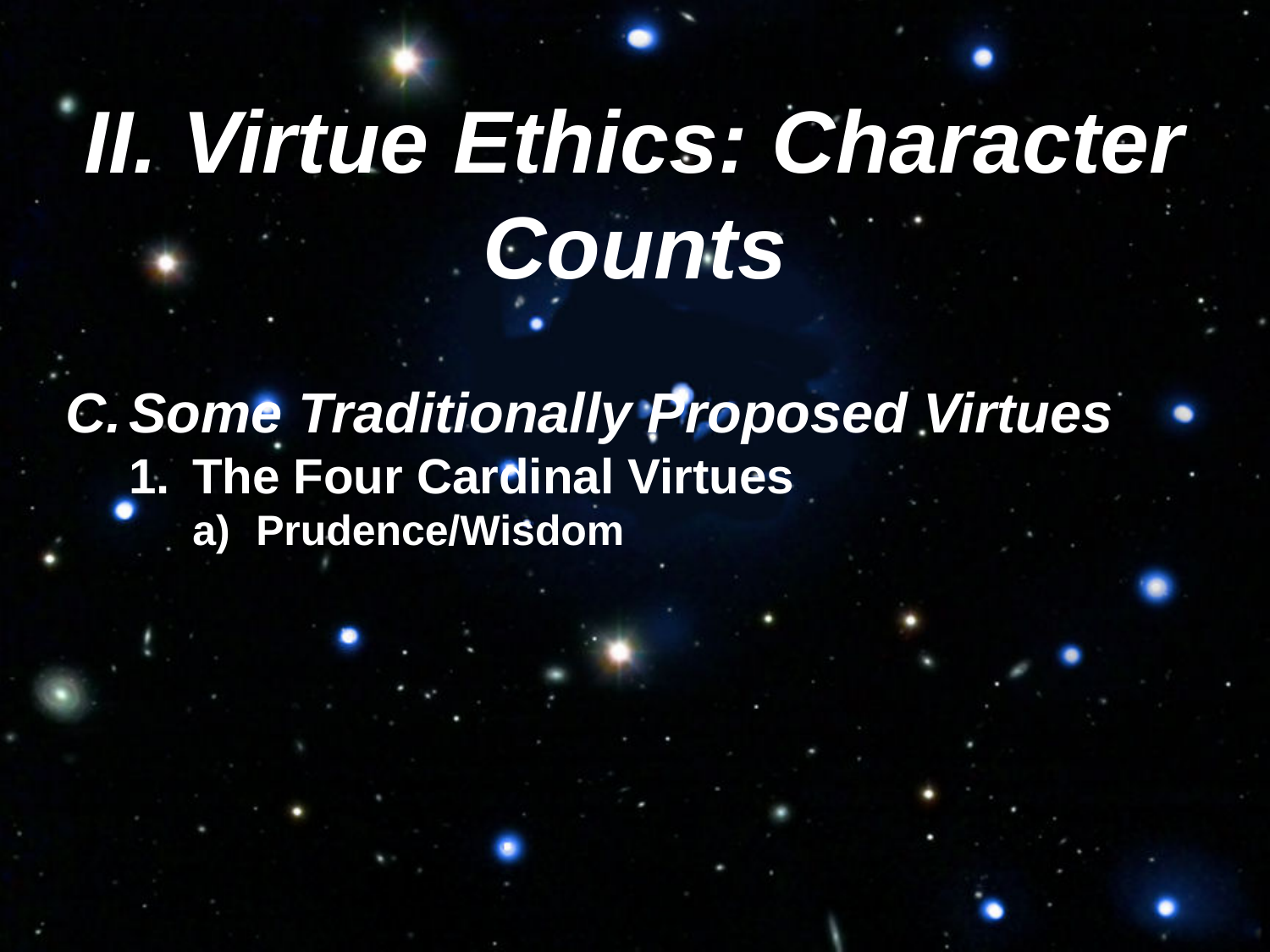

II. Virtue Ethics: Character Counts

Some Traditionally Proposed Virtues
The Four Cardinal Virtues
Prudence/Wisdom